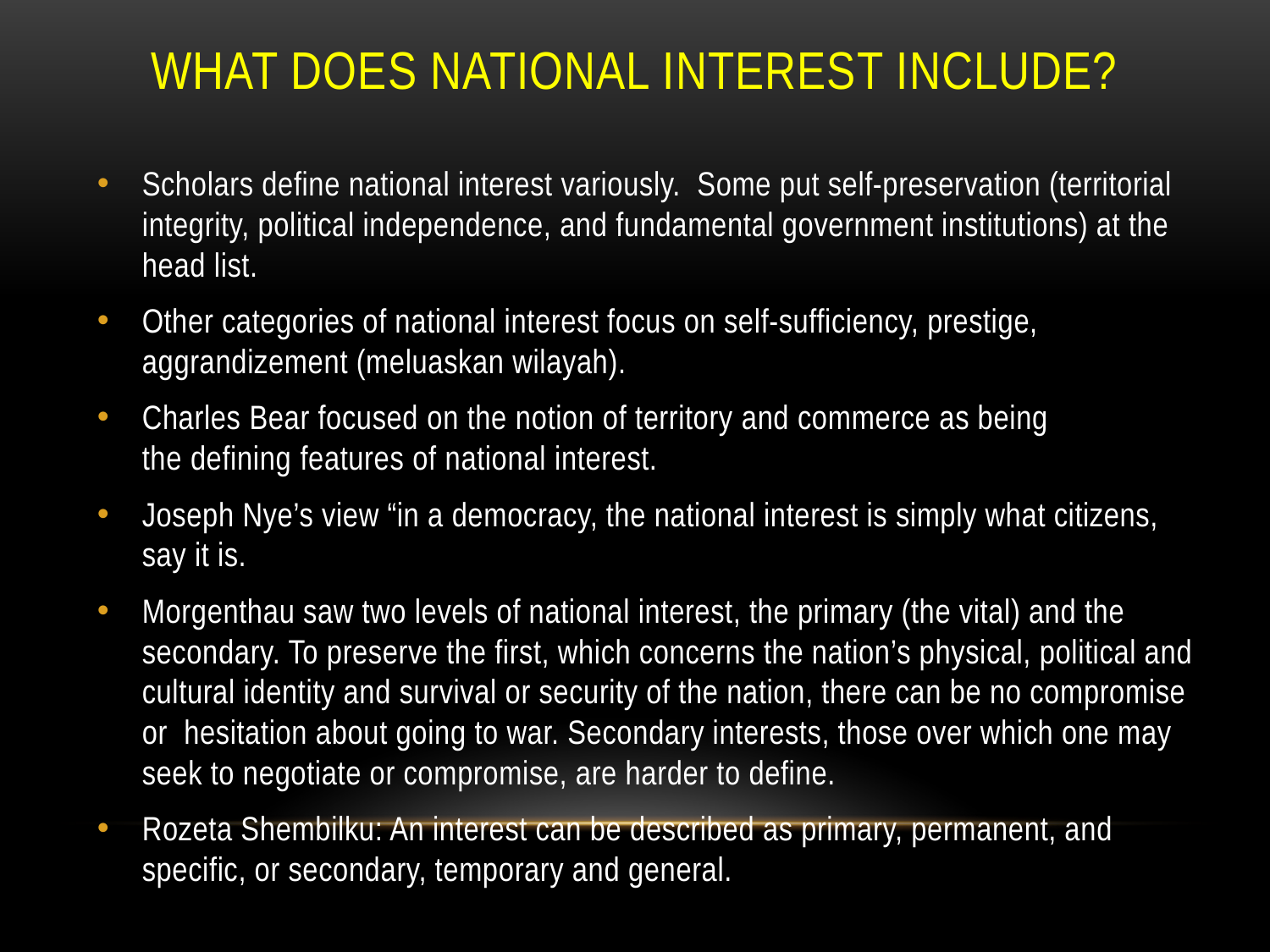

# What Does NATIONAL INTEREST INCLUDE?
Scholars define national interest variously.  Some put self-preservation (territorial integrity, political independence, and fundamental government institutions) at the head list.
Other categories of national interest focus on self-sufficiency, prestige, aggrandizement (meluaskan wilayah).
Charles Bear focused on the notion of territory and commerce as being the defining features of national interest.
Joseph Nye’s view “in a democracy, the national interest is simply what citizens, say it is.
Morgenthau saw two levels of national interest, the primary (the vital) and the secondary. To preserve the first, which concerns the nation’s physical, political and cultural identity and survival or security of the nation, there can be no compromise or  hesitation about going to war. Secondary interests, those over which one may seek to negotiate or compromise, are harder to define.
Rozeta Shembilku: An interest can be described as primary, permanent, and specific, or secondary, temporary and general.